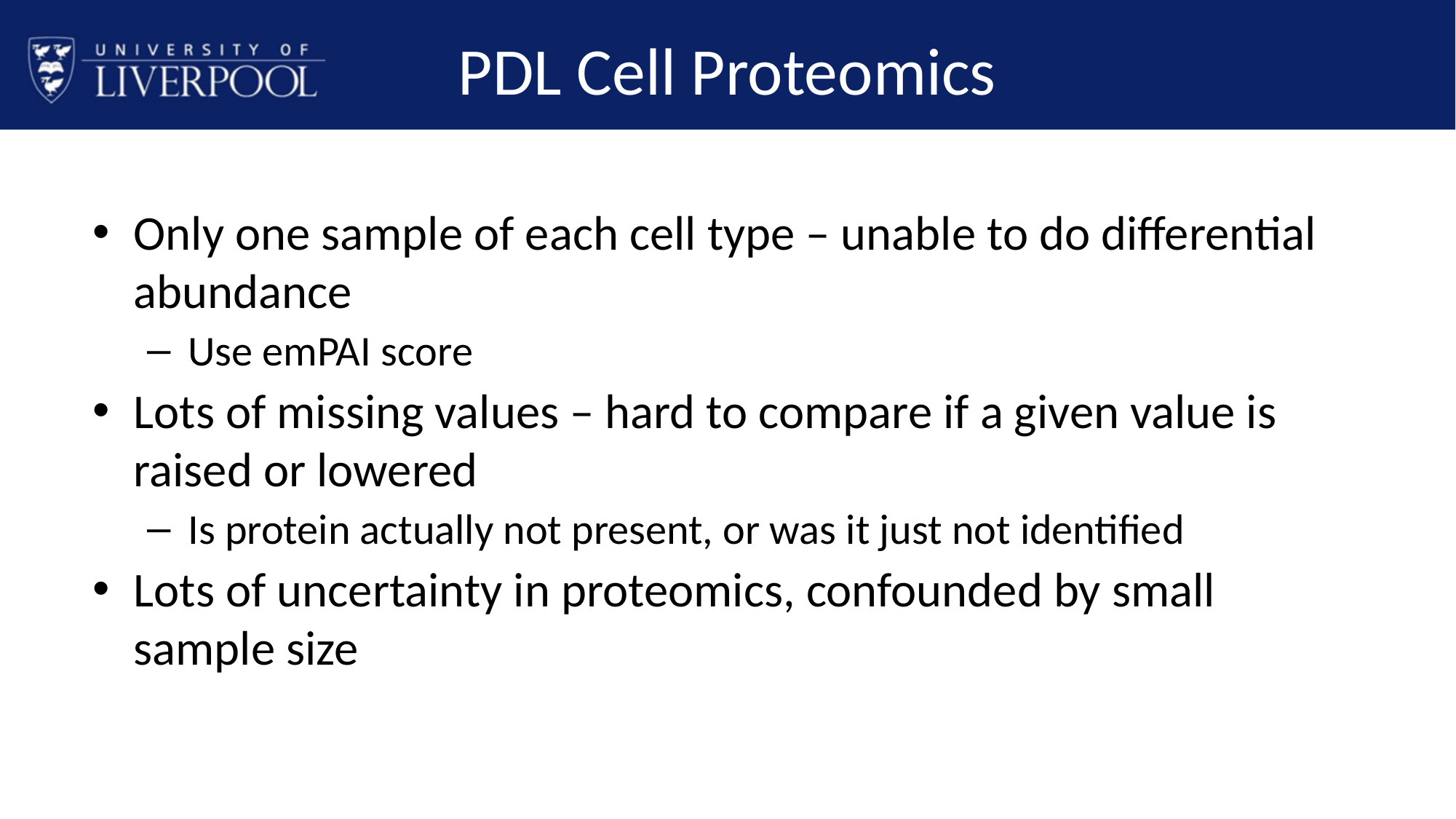

# PDL Cell Proteomics
Only one sample of each cell type – unable to do differential abundance
Use emPAI score
Lots of missing values – hard to compare if a given value is raised or lowered
Is protein actually not present, or was it just not identified
Lots of uncertainty in proteomics, confounded by small sample size